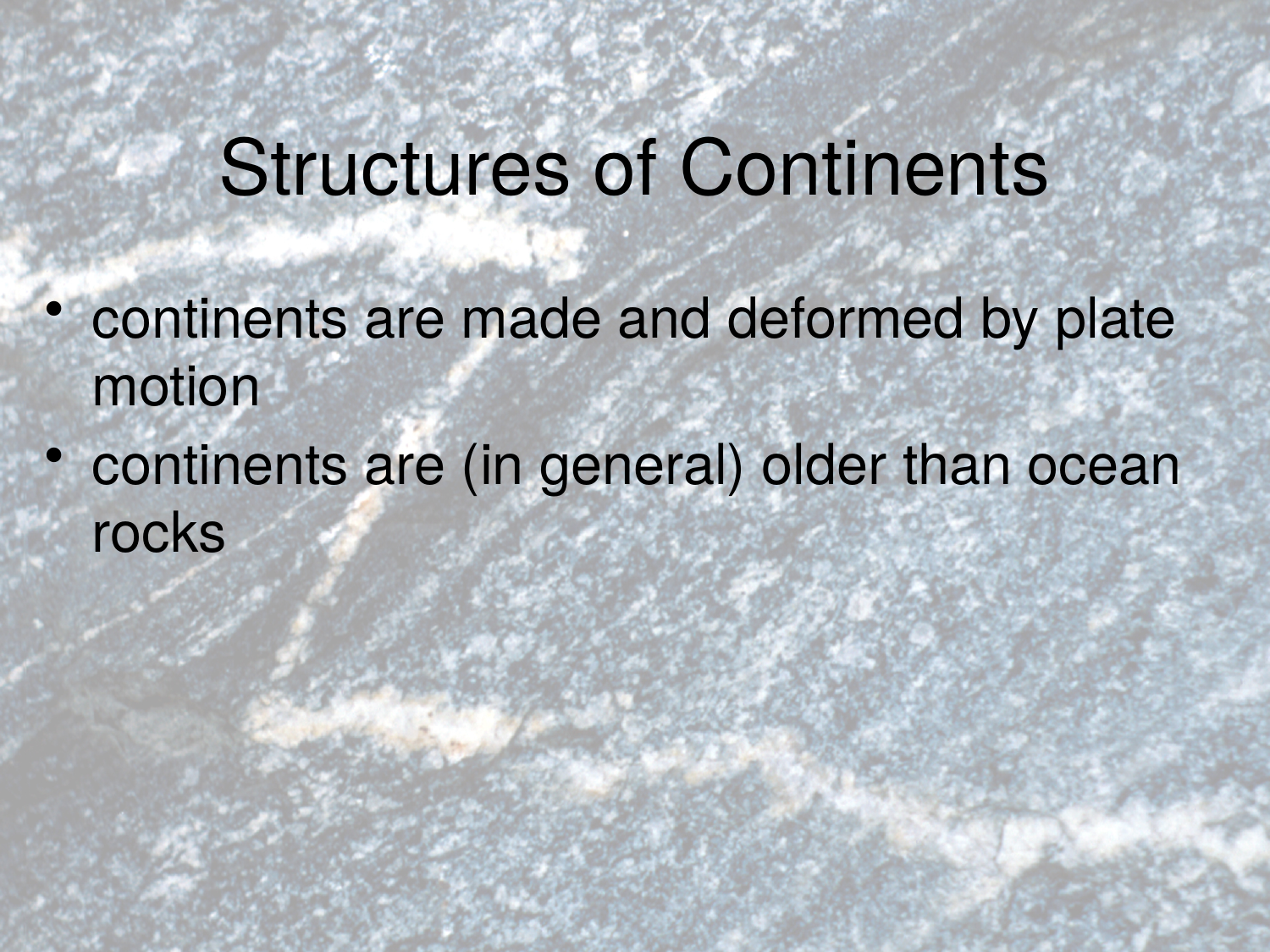

# Structures of Continents
continents are made and deformed by plate motion
continents are (in general) older than ocean rocks